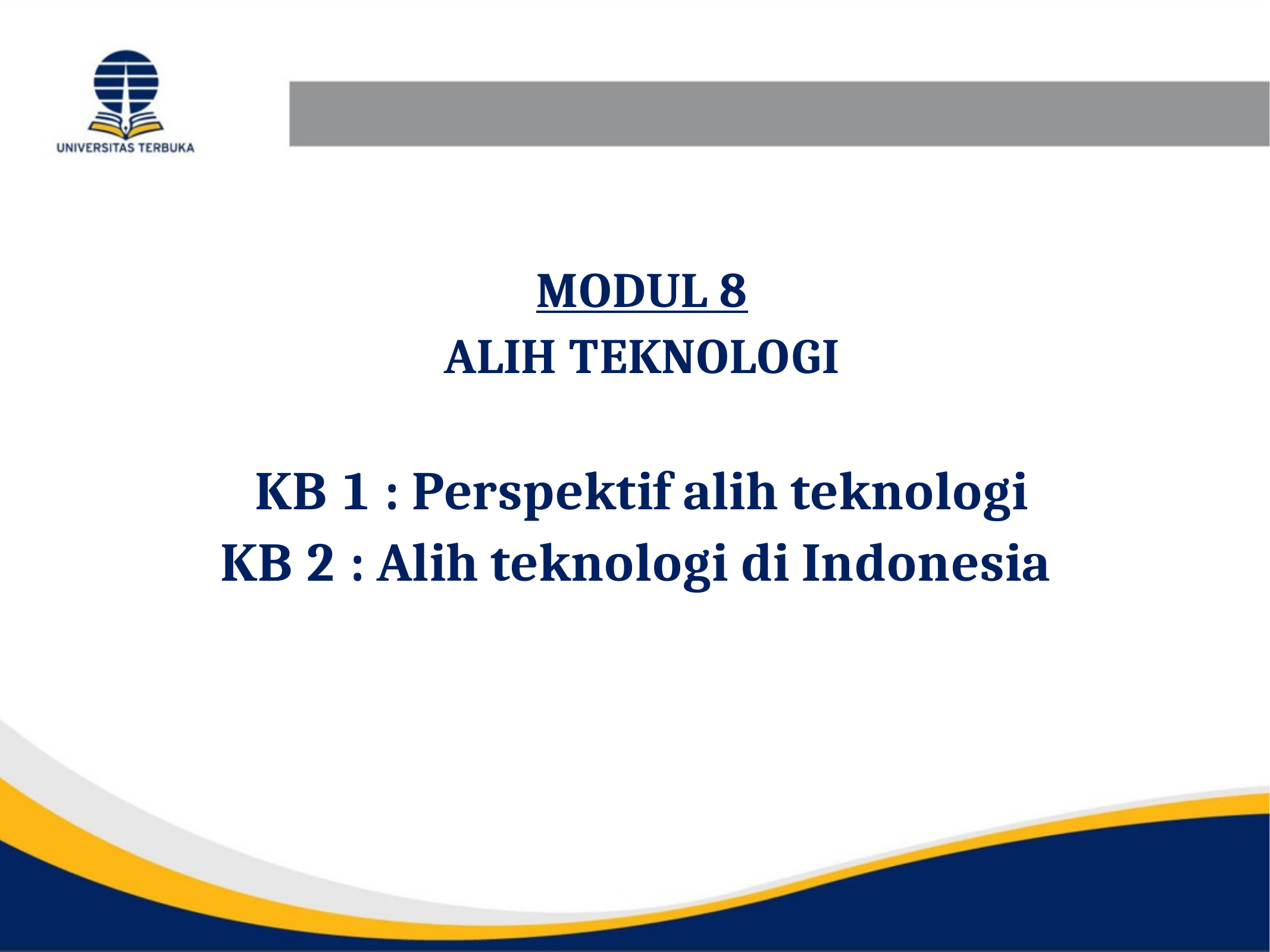

MODUL 8
ALIH TEKNOLOGI

KB 1 : Perspektif alih teknologi
KB 2 : Alih teknologi di Indonesia